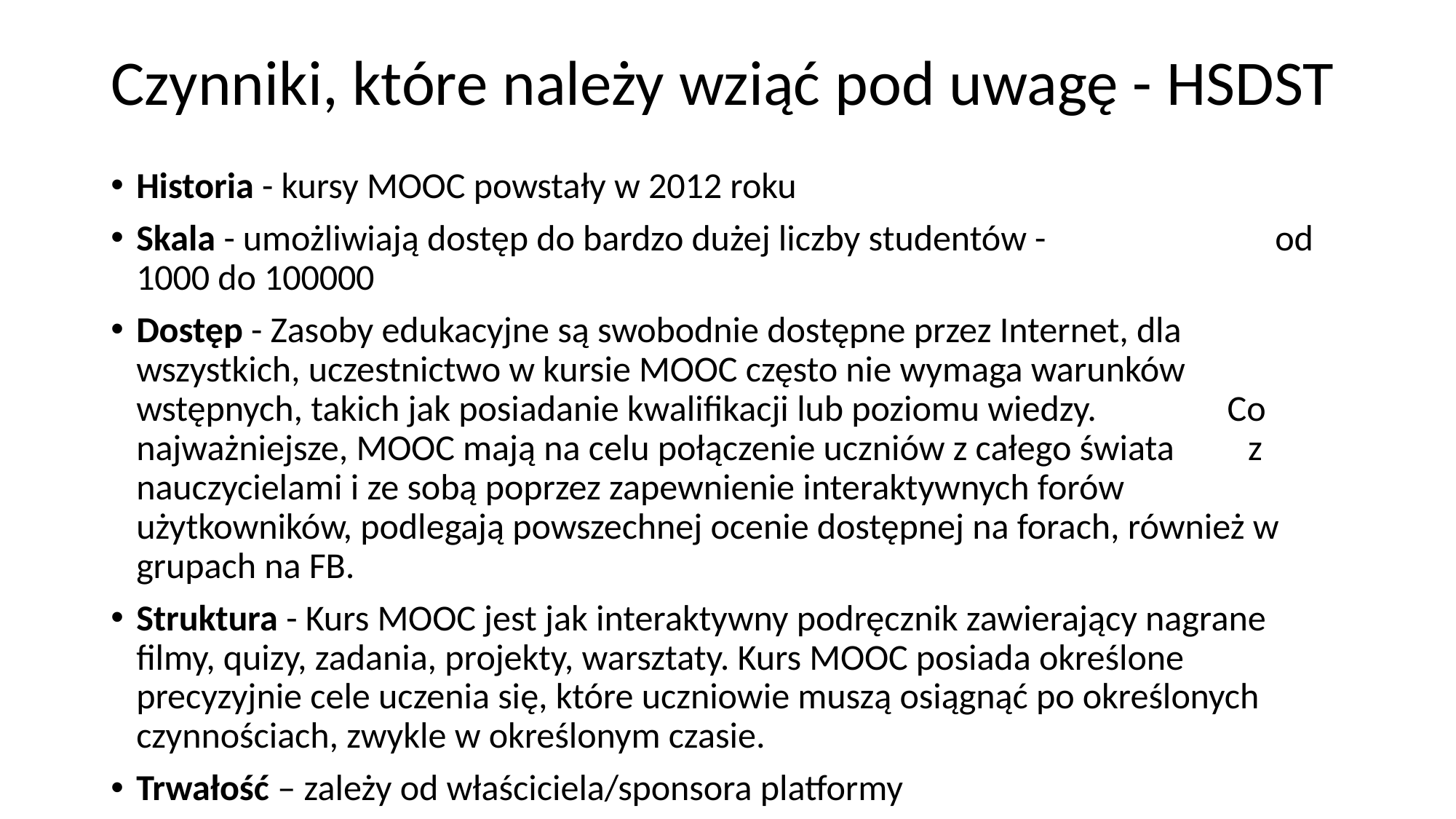

# Czynniki, które należy wziąć pod uwagę - HSDST
Historia - kursy MOOC powstały w 2012 roku
Skala - umożliwiają dostęp do bardzo dużej liczby studentów -                            od 1000 do 100000
Dostęp - Zasoby edukacyjne są swobodnie dostępne przez Internet, dla wszystkich, uczestnictwo w kursie MOOC często nie wymaga warunków wstępnych, takich jak posiadanie kwalifikacji lub poziomu wiedzy.                Co najważniejsze, MOOC mają na celu połączenie uczniów z całego świata         z nauczycielami i ze sobą poprzez zapewnienie interaktywnych forów użytkowników, podlegają powszechnej ocenie dostępnej na forach, również w grupach na FB.
Struktura - Kurs MOOC jest jak interaktywny podręcznik zawierający nagrane filmy, quizy, zadania, projekty, warsztaty. Kurs MOOC posiada określone precyzyjnie cele uczenia się, które uczniowie muszą osiągnąć po określonych czynnościach, zwykle w określonym czasie.
Trwałość – zależy od właściciela/sponsora platformy